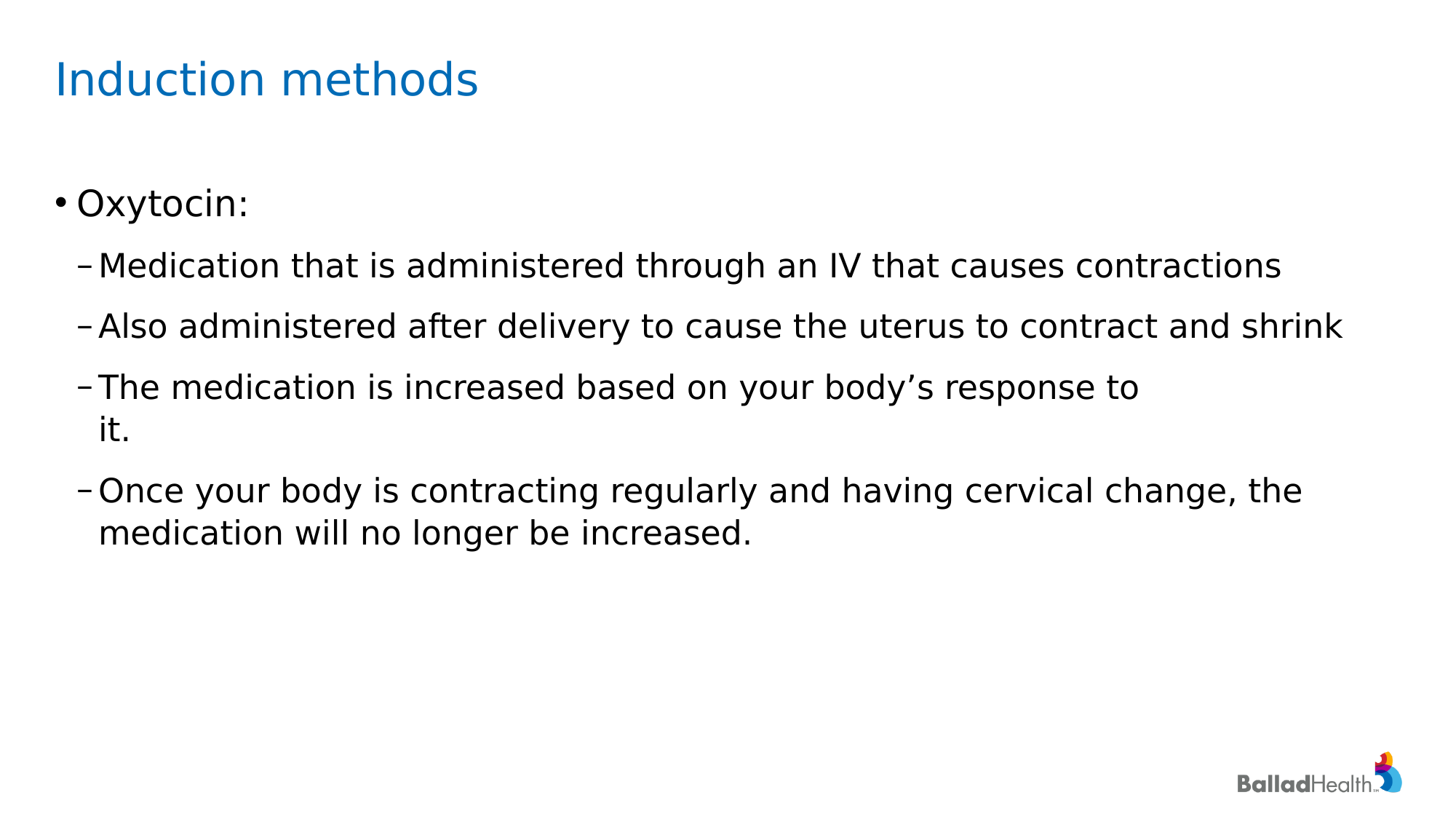

# Induction methods
Oxytocin:
Medication that is administered through an IV that causes contractions
Also administered after delivery to cause the uterus to contract and shrink
The medication is increased based on your body’s response to
it.
Once your body is contracting regularly and having cervical change, the medication will no longer be increased.